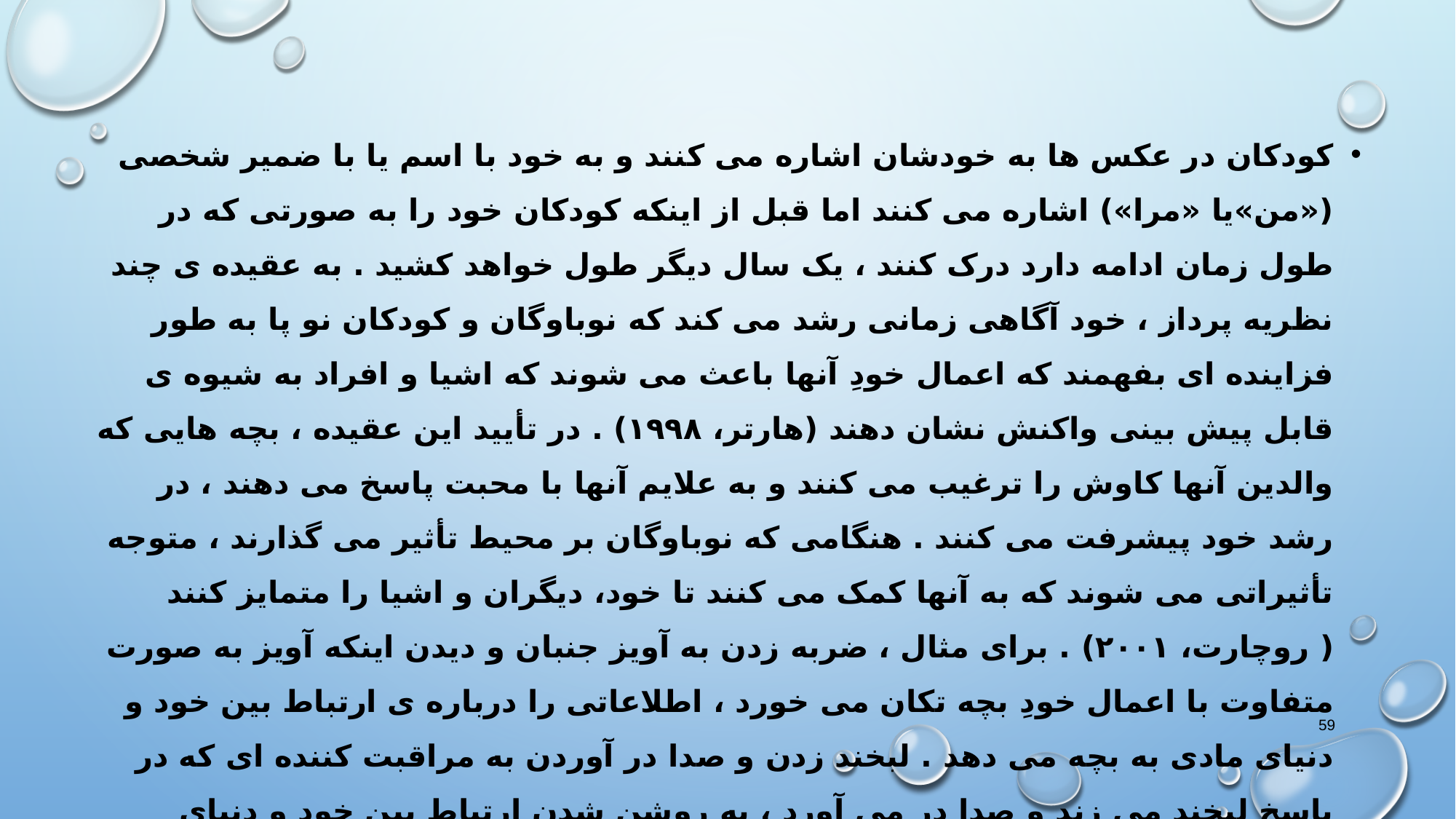

کودکان در عکس ها به خودشان اشاره می کنند و به خود با اسم یا با ضمیر شخصی («من»یا «مرا») اشاره می کنند اما قبل از اینکه کودکان خود را به صورتی که در طول زمان ادامه دارد درک کنند ، یک سال دیگر طول خواهد کشید . به عقیده ی چند نظریه پرداز ، خود آگاهی زمانی رشد می کند که نوباوگان و کودکان نو پا به طور فزاینده ای بفهمند که اعمال خودِ آنها باعث می شوند که اشیا و افراد به شیوه ی قابل پیش بینی واکنش نشان دهند (هارتر، ۱۹۹۸) . در تأیید این عقیده ، بچه هایی که والدین آنها کاوش را ترغیب می کنند و به علایم آنها با محبت پاسخ می دهند ، در رشد خود پیشرفت می کنند . هنگامی که نوباوگان بر محیط تأثیر می گذارند ، متوجه تأثیراتی می شوند که به آنها کمک می کنند تا خود، دیگران و اشیا را متمایز کنند ( روچارت، ۲۰۰۱) . برای مثال ، ضربه زدن به آویز جنبان و دیدن اینکه آویز به صورت متفاوت با اعمال خودِ بچه تکان می خورد ، اطلاعاتی را درباره ی ارتباط بین خود و دنیای مادی به بچه می دهد . لبخند زدن و صدا در آوردن به مراقبت کننده ای که در پاسخ لبخند می زند و صدا در می آورد ، به روشن شدن ارتباط بین خود و دنیای اجتماعی کمک می کند . تضاد بین این تجربیات به نوباوگان کمک می کند تا تصویری از خود به صورت مجزا ولی مرتبط با واقعیت بیرونی ، تشکیل دهند .
59